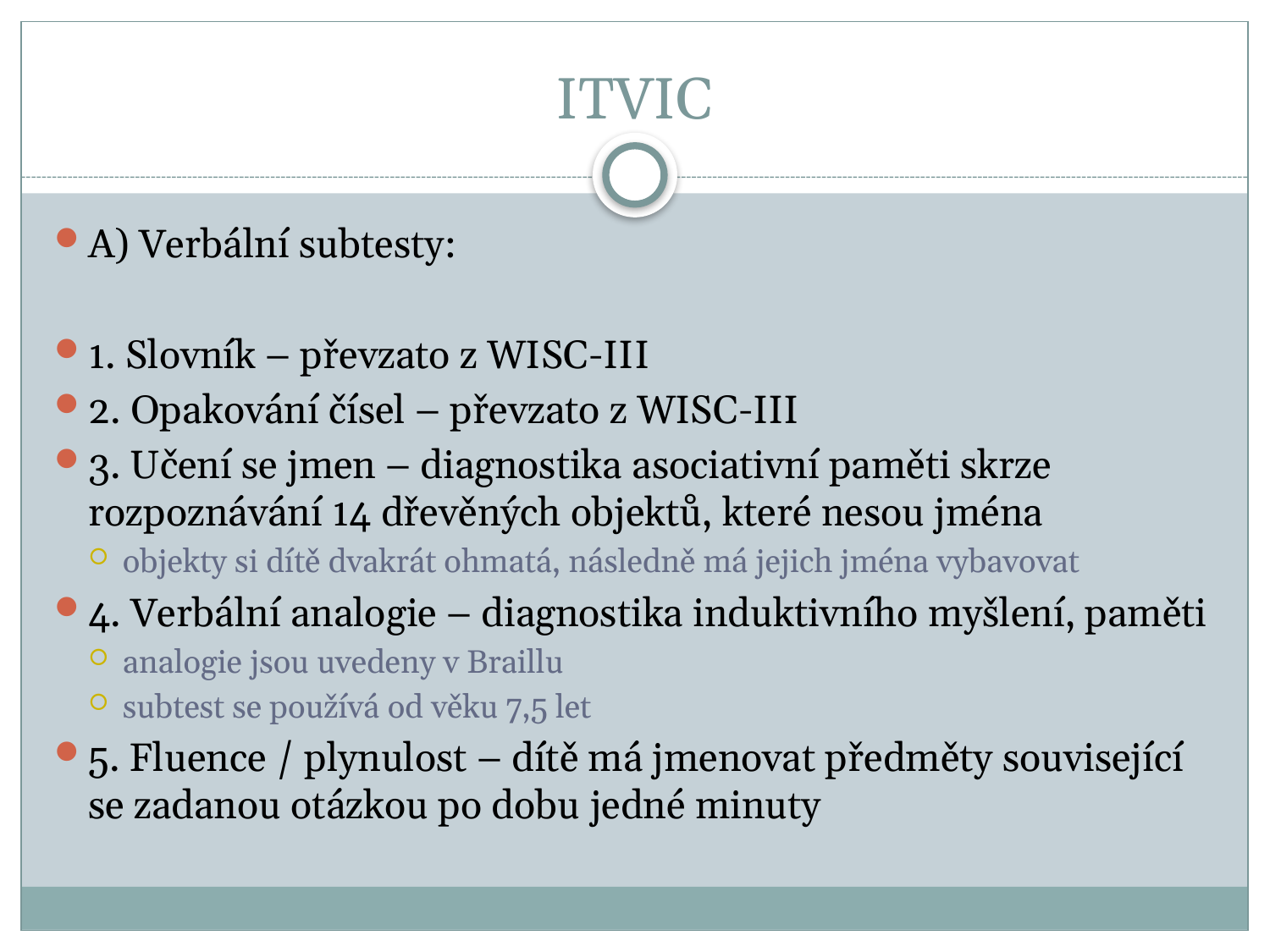

# ITVIC
A) Verbální subtesty:

1. Slovník – převzato z WISC-III
2. Opakování čísel – převzato z WISC-III
3. Učení se jmen – diagnostika asociativní paměti skrze rozpoznávání 14 dřevěných objektů, které nesou jména
objekty si dítě dvakrát ohmatá, následně má jejich jména vybavovat
4. Verbální analogie – diagnostika induktivního myšlení, paměti
analogie jsou uvedeny v Braillu
subtest se používá od věku 7,5 let
5. Fluence / plynulost – dítě má jmenovat předměty související se zadanou otázkou po dobu jedné minuty